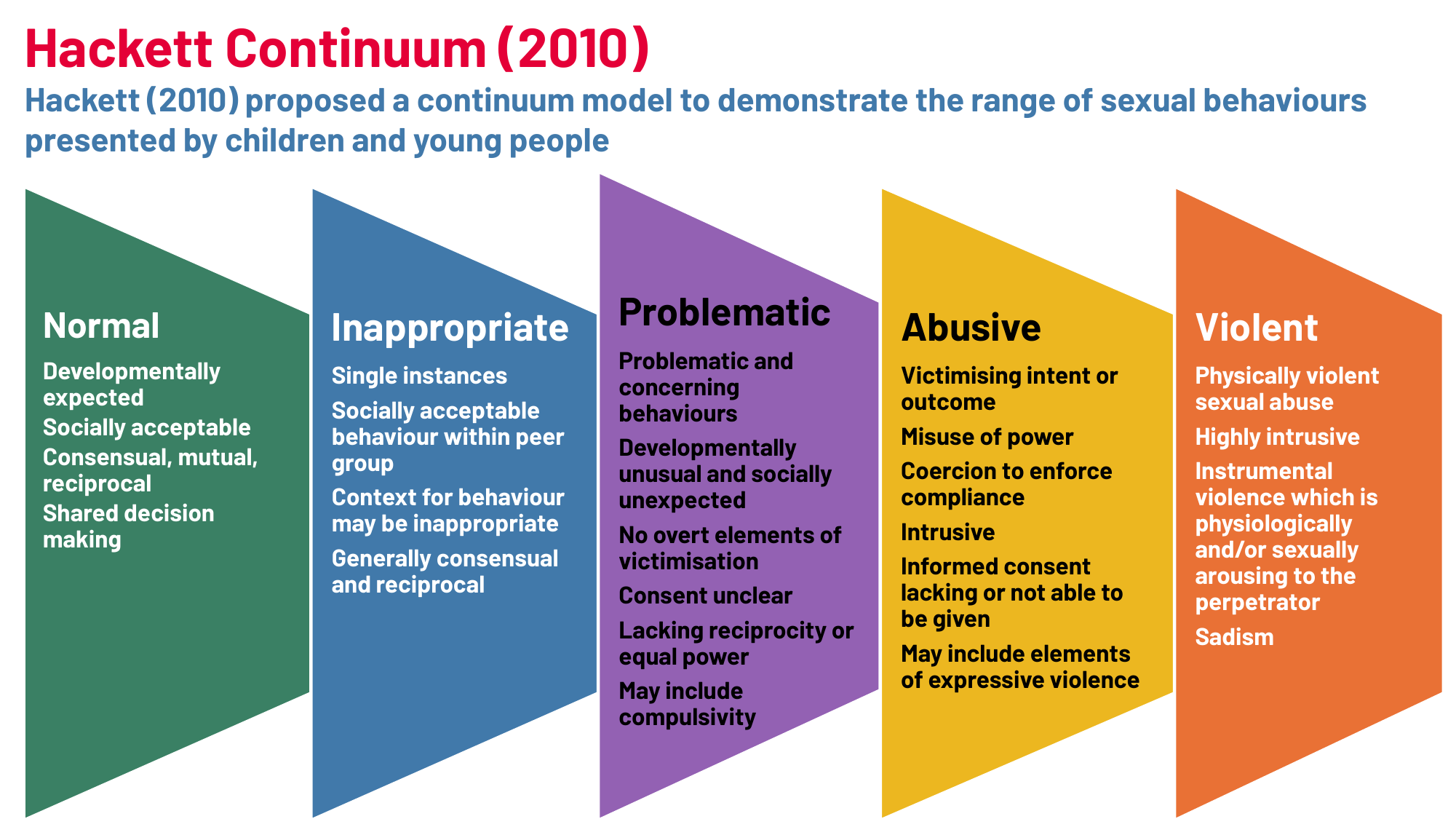

# Hackett Continuum (2010) Hackett (2010) proposed a continuum model to demonstrate the range of sexual behaviours presented by children and young people
Problematic
Problematic and concerning behaviours
Developmentally unusual and socially unexpected
No overt elements of victimisation
Consent unclear
Lacking reciprocity or equal power
May include compulsivity

Abusive
Victimising intent or outcome
Misuse of power
Coercion to enforce compliance
Intrusive
Informed consent lacking or not able to be given
May include elements of expressive violence

Violent
Physically violent sexual abuse
Highly intrusive
Instrumental violence which is physiologically and/or sexually arousing to the perpetrator
Sadism

Normal
Developmentally expected
Socially acceptable
Consensual, mutual, reciprocal
Shared decision making
Inappropriate
Single instances
Socially acceptable behaviour within peer group
Context for behaviour may be inappropriate
Generally consensual and reciprocal